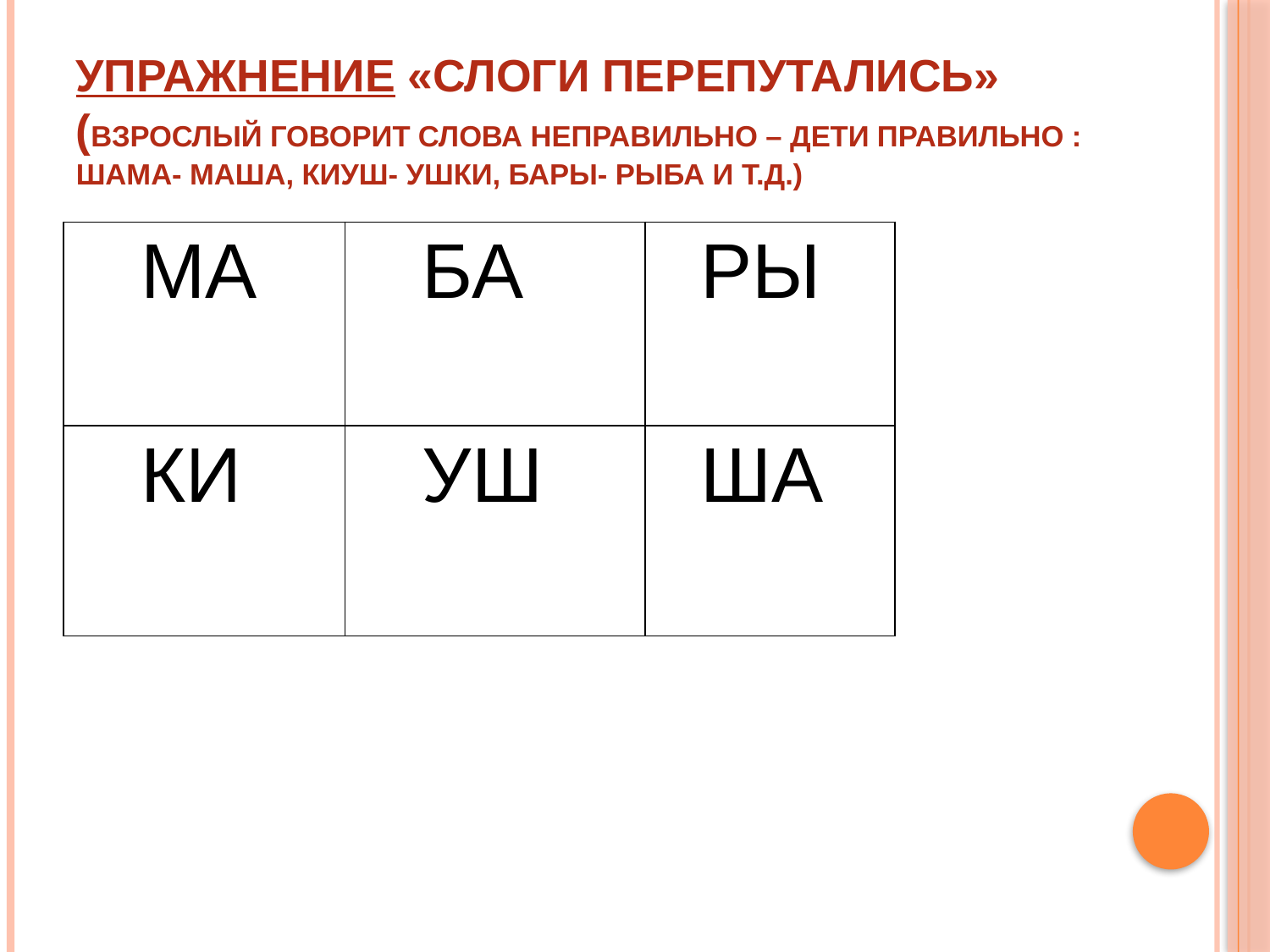

# Упражнение «Слоги перепутались» (Взрослый говорит слова неправильно – дети правильно : ШАМА- МАША, КИУШ- УШКИ, БАРЫ- РЫБА и т.д.)
| МА | БА | РЫ |
| --- | --- | --- |
| КИ | УШ | ША |
|  |  |  |